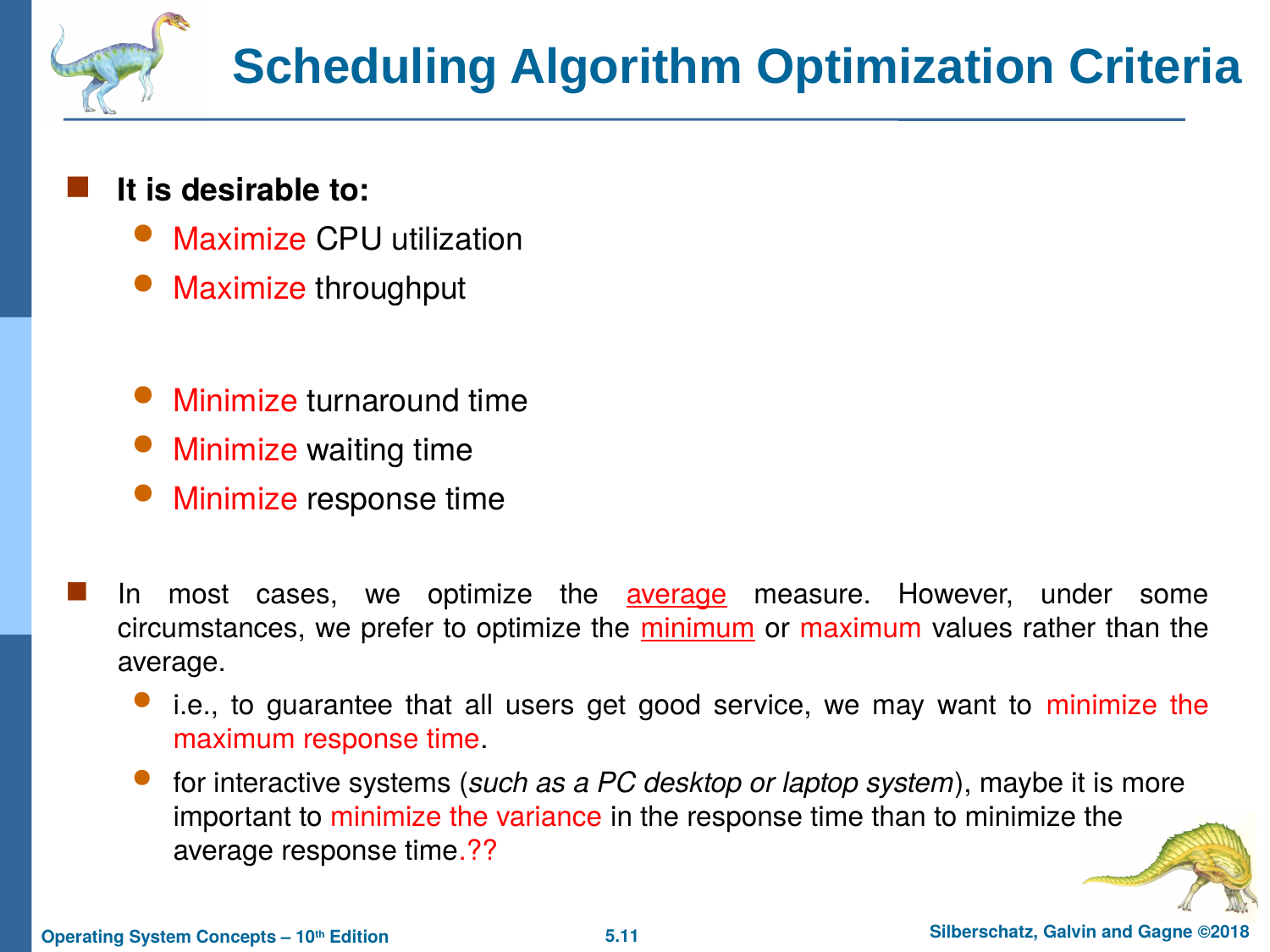

# Scheduling Algorithm Optimization Criteria
It is desirable to:
Maximize CPU utilization
Maximize throughput

Minimize turnaround time
Minimize waiting time
Minimize response time

In most cases, we optimize the average measure. However, under some circumstances, we prefer to optimize the minimum or maximum values rather than the average.
i.e., to guarantee that all users get good service, we may want to minimize the maximum response time.
for interactive systems (such as a PC desktop or laptop system), maybe it is more important to minimize the variance in the response time than to minimize the average response time.??